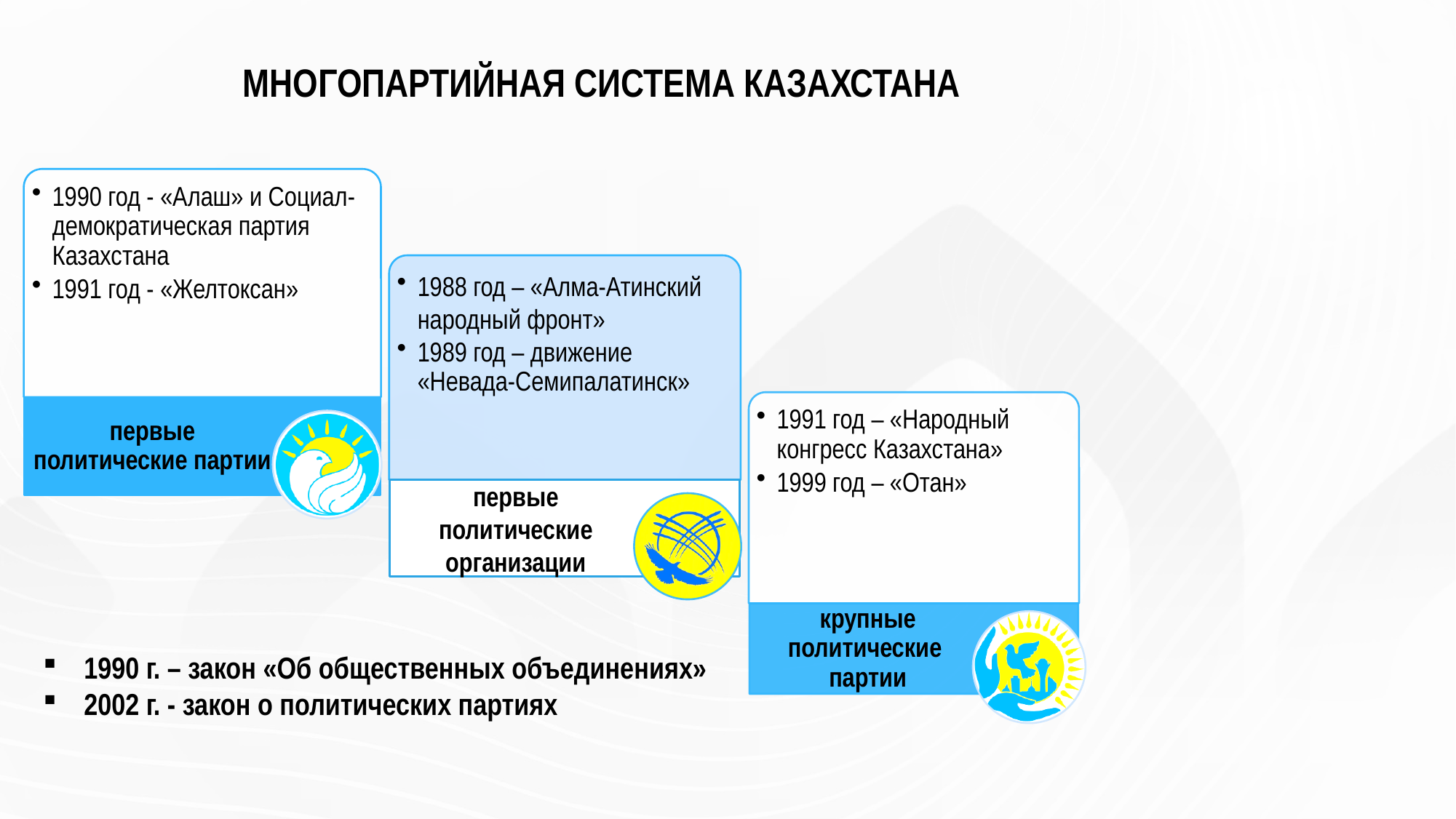

# МНОГОПАРТИЙНАЯ СИСТЕМА КАЗАХСТАНА
1990 год - «Алаш» и Социал-демократическая партия Казахстана
1991 год - «Желтоксан»
первые политические партии
1988 год – «Алма-Атинский народный фронт»
1989 год – движение       «Невада-Семипалатинск»
первые политические организации
1991 год – «Народный конгресс Казахстана»
1999 год – «Отан»
крупные политические  партии
1990 г. – закон «Об общественных объединениях»
2002 г. - закон о политических партиях